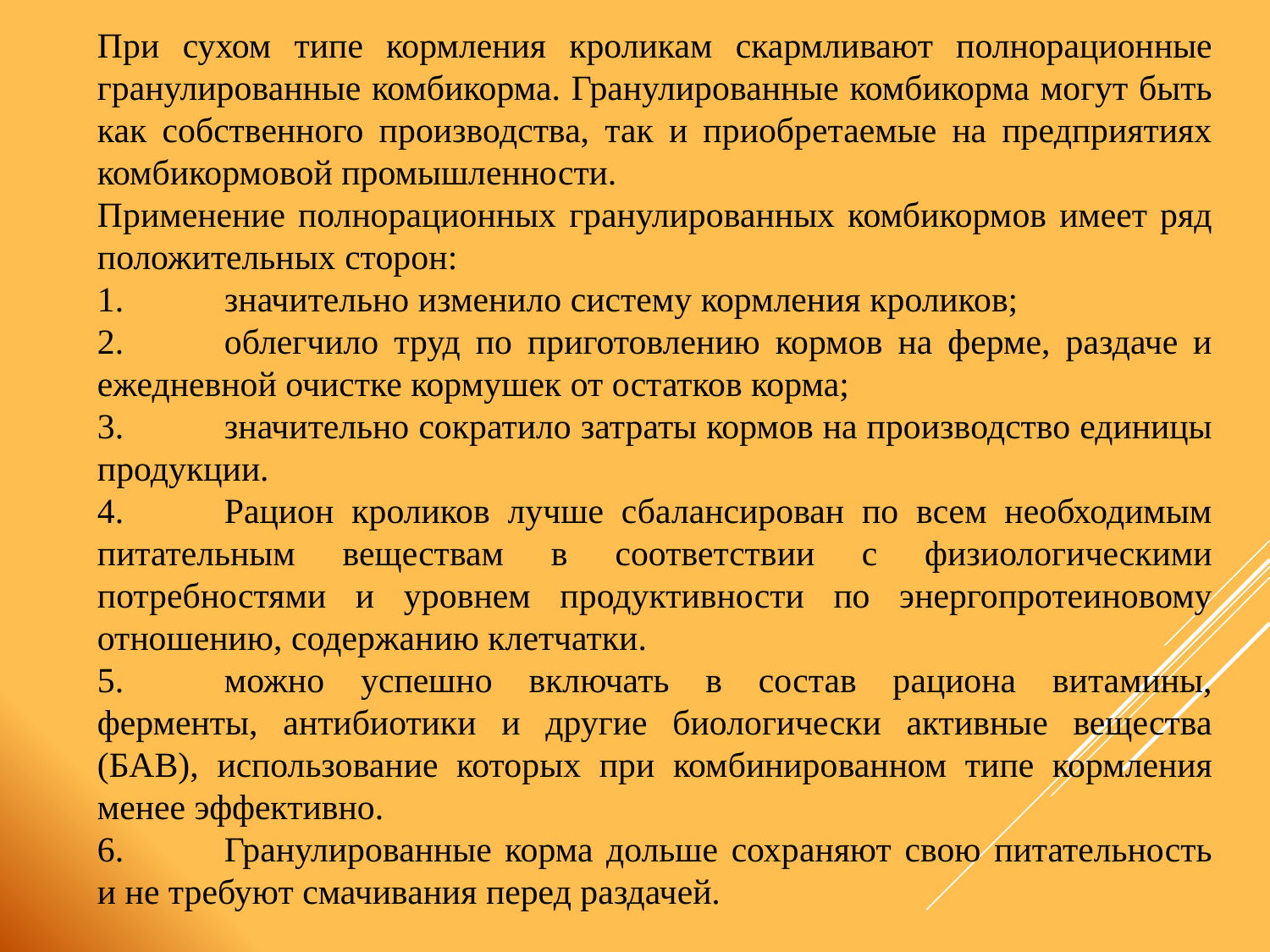

При сухом типе кормления кроликам скармливают полнорационные гранулированные комбикорма. Гранулированные комбикорма могут быть как собственного производства, так и приобретаемые на предприятиях комбикормовой промышленности.
Применение полнорационных гранулированных комбикормов имеет ряд положительных сторон:
1.	значительно изменило систему кормления кроликов;
2.	облегчило труд по приготовлению кормов на ферме, раздаче и ежедневной очистке кормушек от остатков корма;
3.	значительно сократило затраты кормов на производство единицы продукции.
4.	Рацион кроликов лучше сбалансирован по всем необходимым питательным веществам в соответствии с физиологическими потребностями и уровнем продуктивности по энергопротеиновому отношению, содержанию клетчатки.
5.	можно успешно включать в состав рациона витамины, ферменты, антибиотики и другие биологически активные вещества (БАВ), использование которых при комбинированном типе кормления менее эффективно.
6.	Гранулированные корма дольше сохраняют свою питательность и не требуют смачивания перед раздачей.